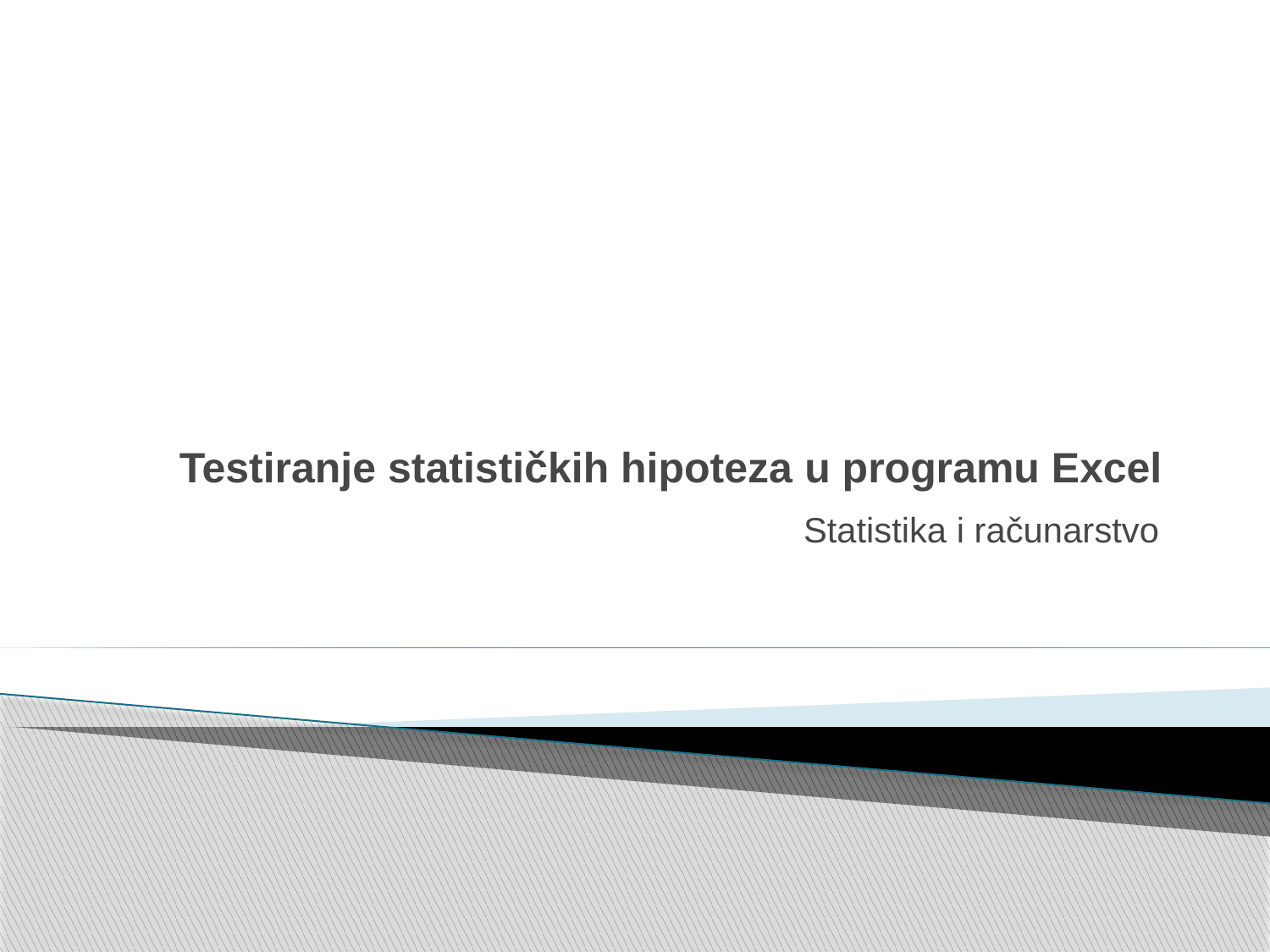

# Testiranje statističkih hipoteza u programu Excel
Statistika i računarstvo